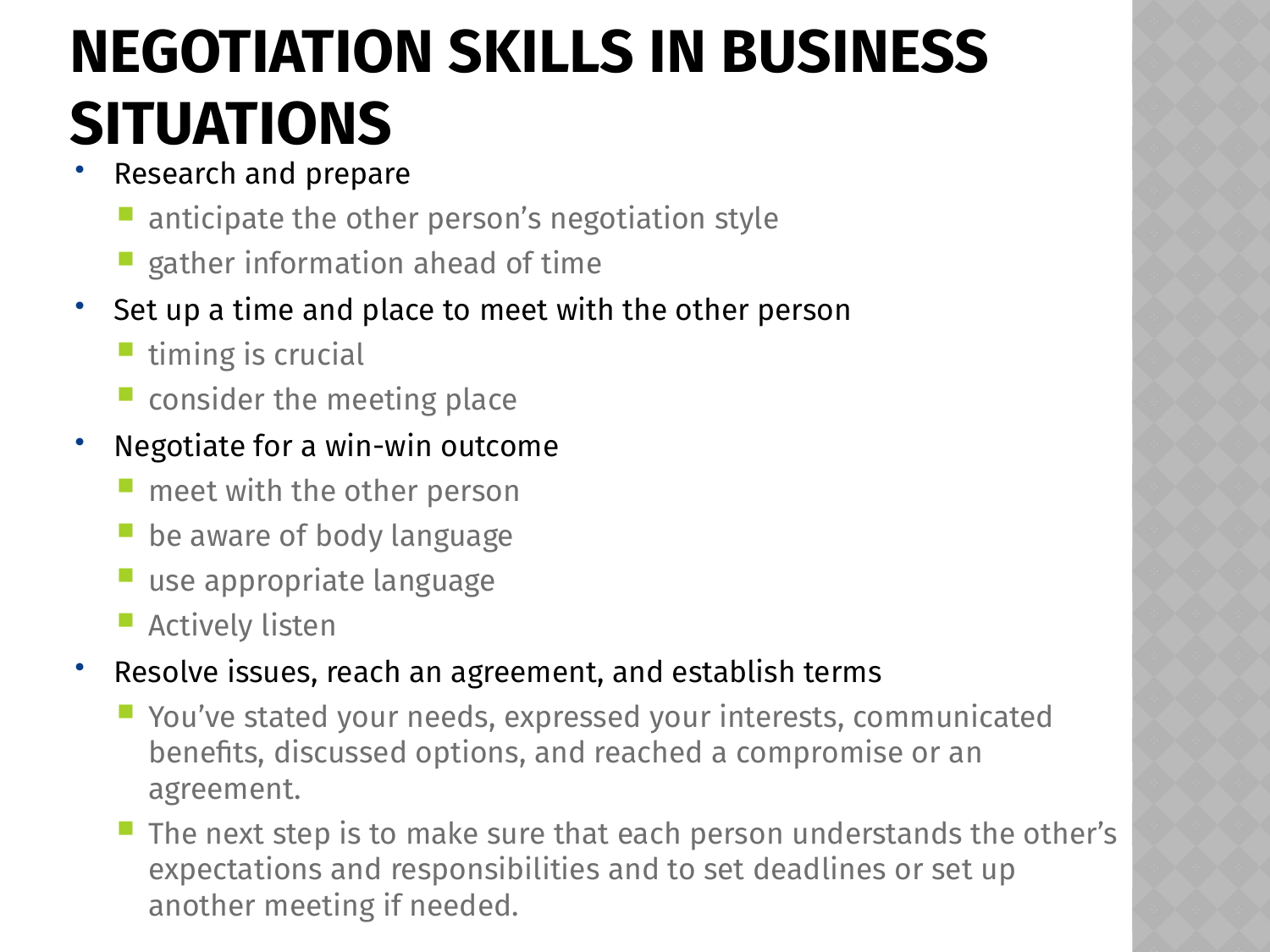

# Negotiation skills in business situations
Research and prepare
anticipate the other person’s negotiation style
gather information ahead of time
Set up a time and place to meet with the other person
timing is crucial
consider the meeting place
Negotiate for a win-win outcome
meet with the other person
be aware of body language
use appropriate language
Actively listen
Resolve issues, reach an agreement, and establish terms
You’ve stated your needs, expressed your interests, communicated benefits, discussed options, and reached a compromise or an agreement.
The next step is to make sure that each person understands the other’s expectations and responsibilities and to set deadlines or set up another meeting if needed.